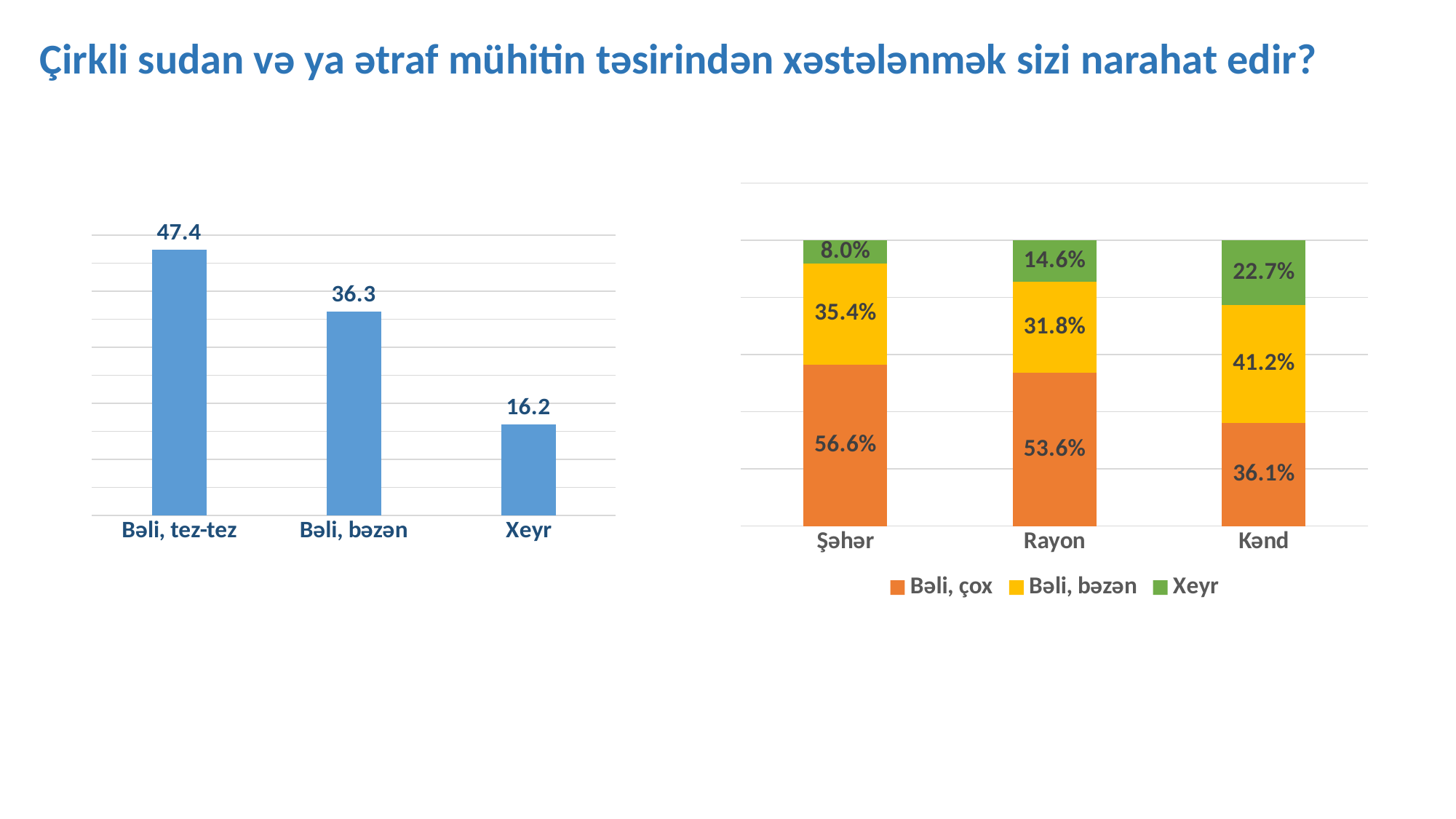

Çirkli sudan və ya ətraf mühitin təsirindən xəstələnmək sizi narahat edir?

### Chart

| Category | Bəli, çox | Bəli, bəzən | Xeyr |
|---|---|---|---|
| Şəhər | 0.5660377358490566 | 0.3537735849056604 | 0.08018867924528301 |
| Rayon | 0.5357142857142857 | 0.31845238095238093 | 0.14583333333333334 |
| Kənd | 0.36079545454545453 | 0.4119318181818182 | 0.22727272727272727 |

### Chart

| Category | 9. Çirkli sudan və ya ətraf mühitin təsirindən xəstələnmək sizi narahat edir? |
|---|---|
| Bəli, tez-tez | 47.44444444444444 |
| Bəli, bəzən | 36.333333333333336 |
| Xeyr | 16.22222222222222 |